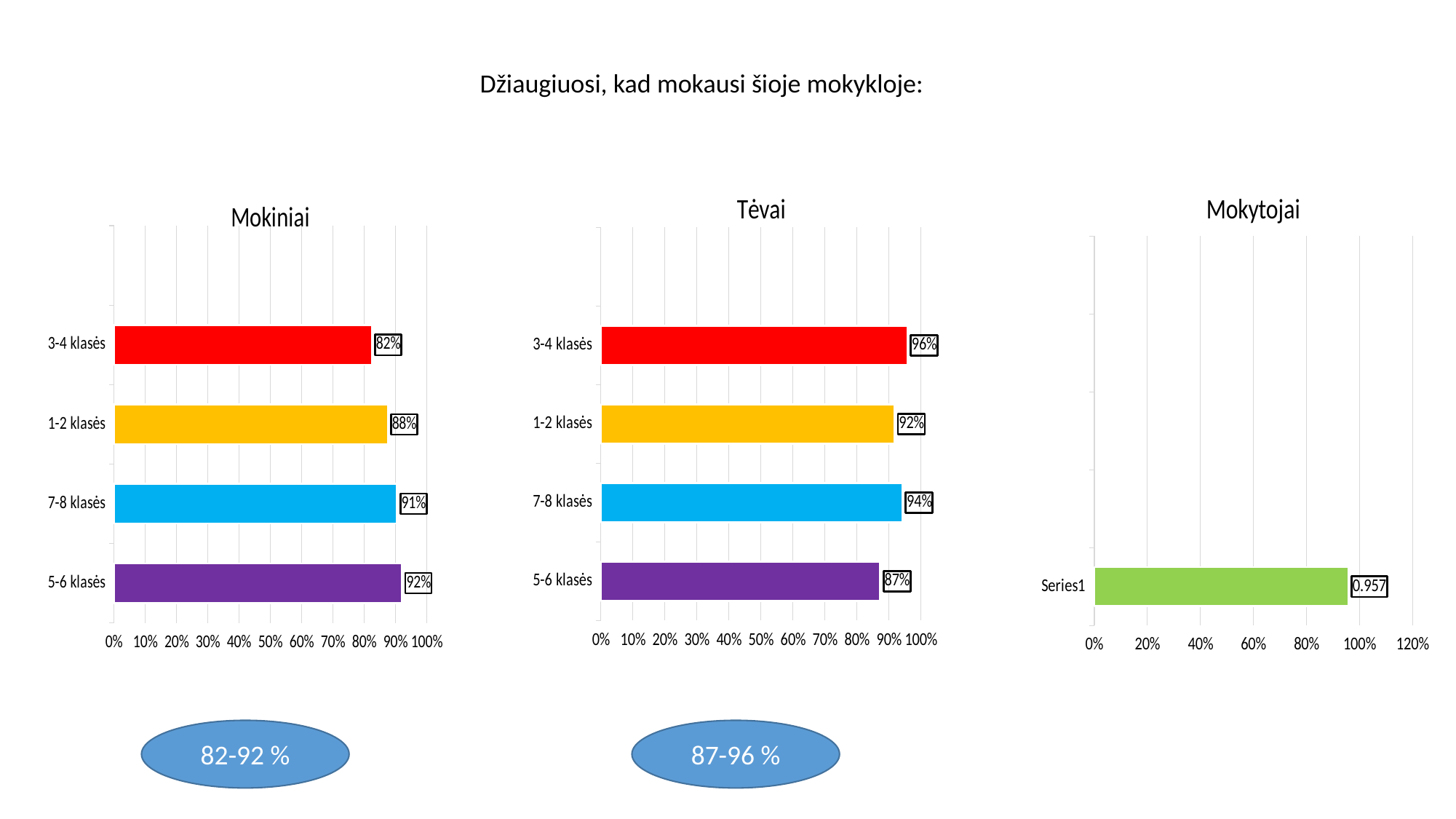

Džiaugiuosi, kad mokausi šioje mokykloje:

### Chart:

| Category | Tėvai |
|---|---|
| 5-6 klasės | 0.872 |
| 7-8 klasės | 0.941 |
| 1-2 klasės | 0.917 |
| 3-4 klasės | 0.957 |

### Chart:

| Category | Mokytojai |
|---|---|
|  | 0.957 |
|  | None |
|  | None |
|  | None |
|  | None |

### Chart:

| Category | Mokiniai |
|---|---|
| 5-6 klasės | 0.921 |
| 7-8 klasės | 0.905 |
| 1-2 klasės | 0.875 |
| 3-4 klasės | 0.824 |
82-92 %
87-96 %